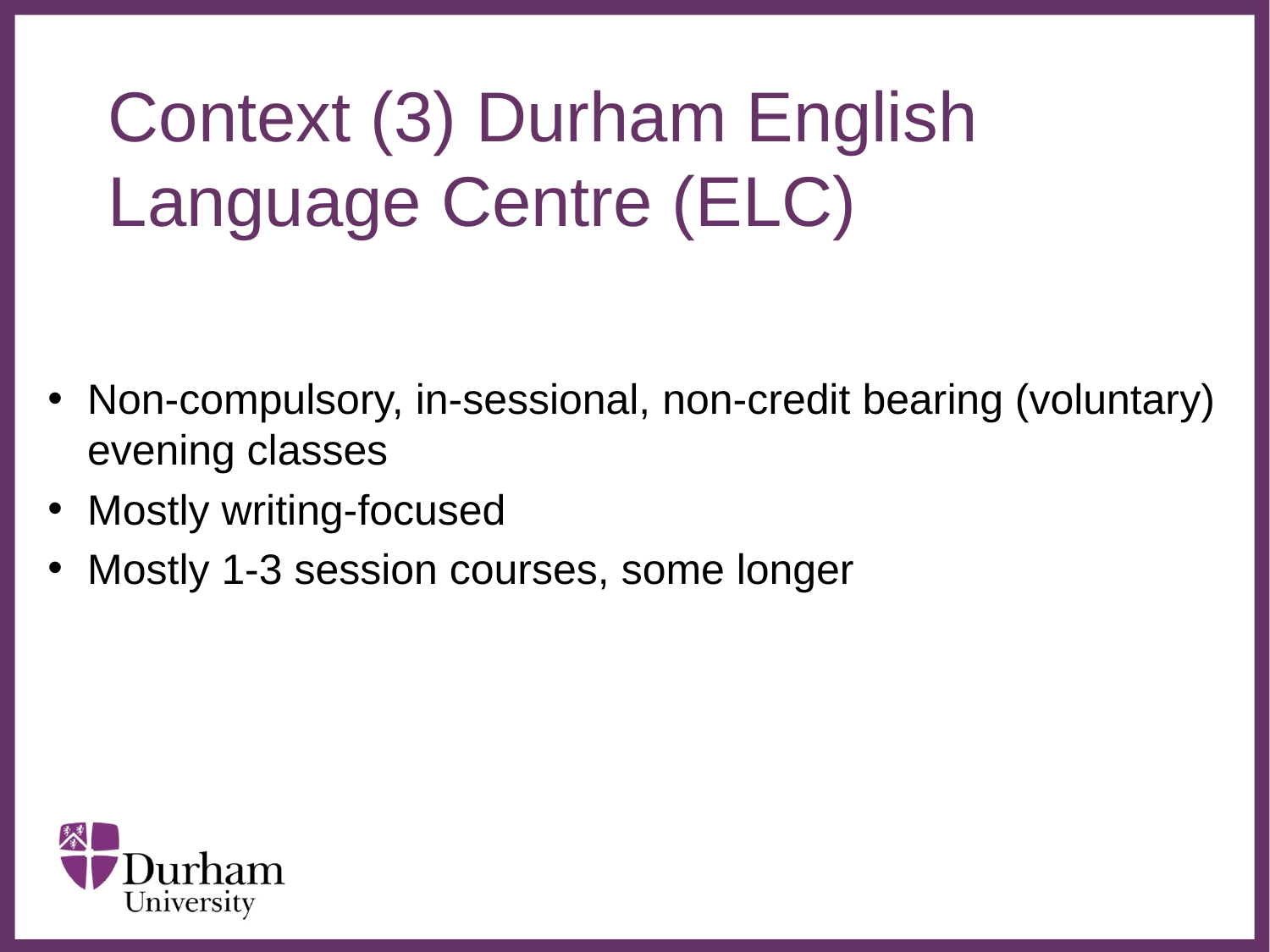

# Context (3) Durham English Language Centre (ELC)
Non-compulsory, in-sessional, non-credit bearing (voluntary) evening classes
Mostly writing-focused
Mostly 1-3 session courses, some longer